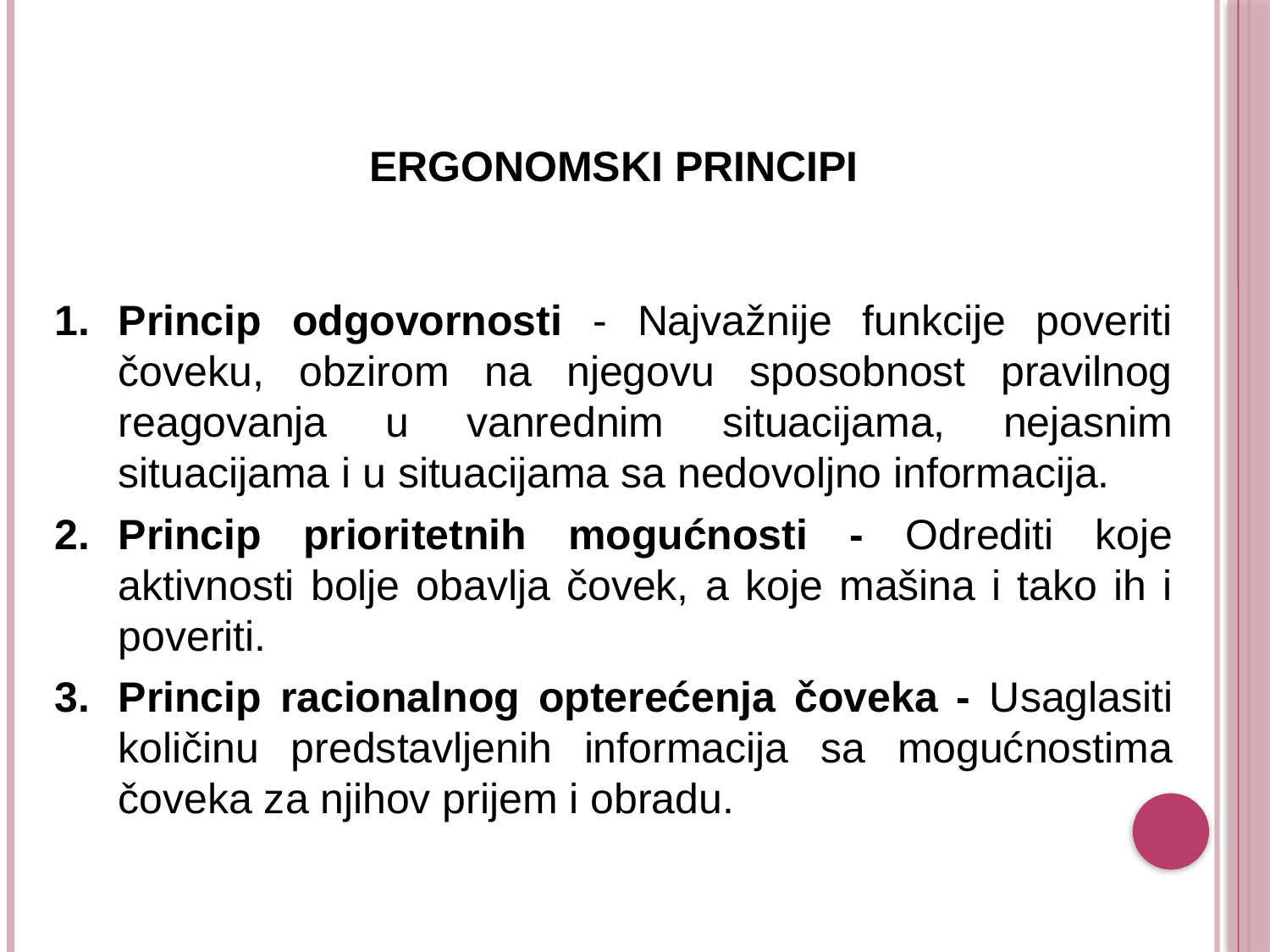

ERGONOMSKI PRINCIPI

Princip odgovornosti - Najvažnije funkcije poveriti čoveku, obzirom na njegovu sposobnost pravilnog reagovanja u vanrednim situacijama, nejasnim situacijama i u situacijama sa nedovoljno informacija.
Princip prioritetnih mogućnosti - Odrediti koje aktivnosti bolje obavlja čovek, a koje mašina i tako ih i poveriti.
Princip racionalnog opterećenja čoveka - Usaglasiti količinu predstavljenih informacija sa mogućnostima čoveka za njihov prijem i obradu.